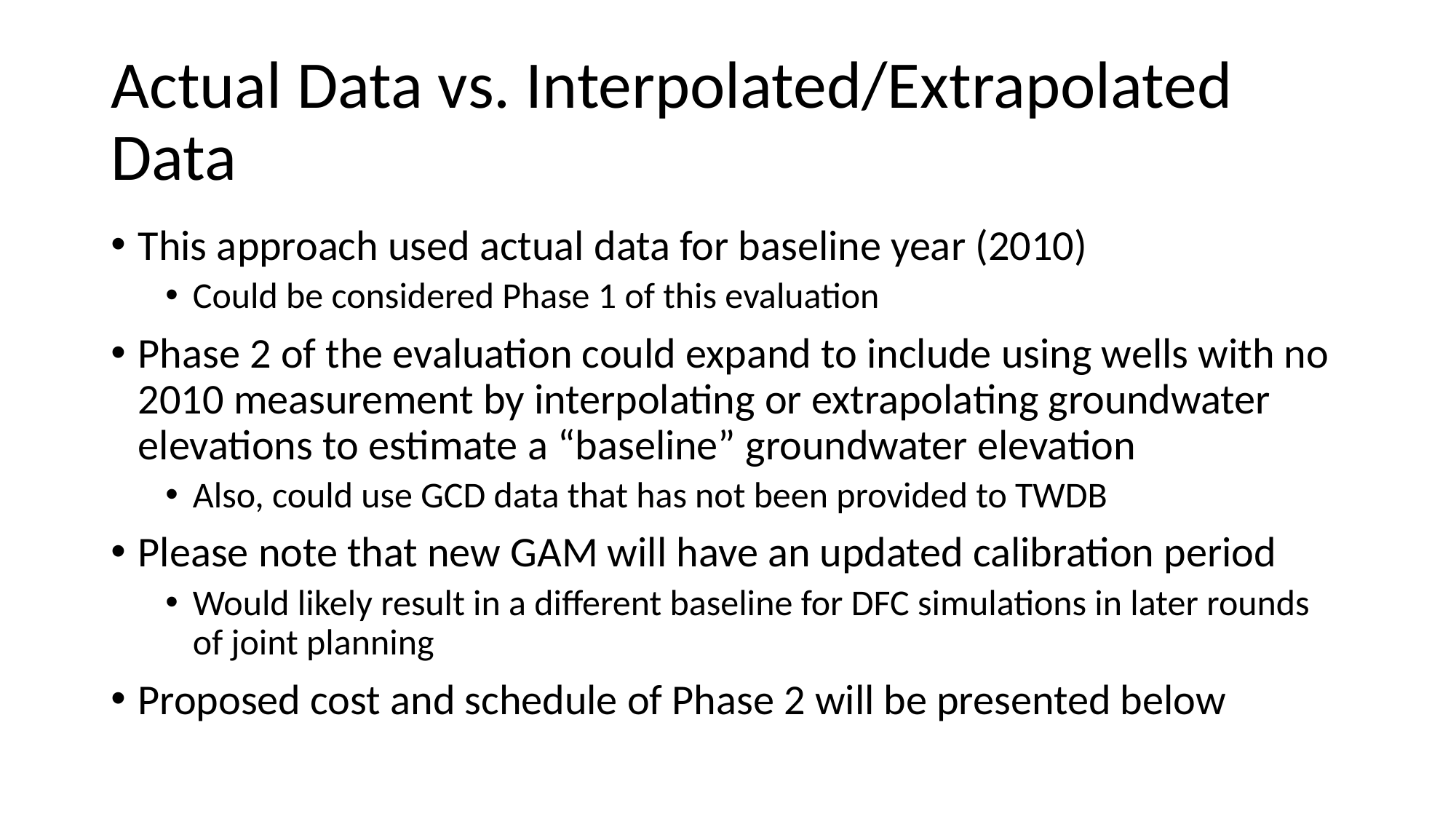

# Actual Data vs. Interpolated/Extrapolated Data
This approach used actual data for baseline year (2010)
Could be considered Phase 1 of this evaluation
Phase 2 of the evaluation could expand to include using wells with no 2010 measurement by interpolating or extrapolating groundwater elevations to estimate a “baseline” groundwater elevation
Also, could use GCD data that has not been provided to TWDB
Please note that new GAM will have an updated calibration period
Would likely result in a different baseline for DFC simulations in later rounds of joint planning
Proposed cost and schedule of Phase 2 will be presented below